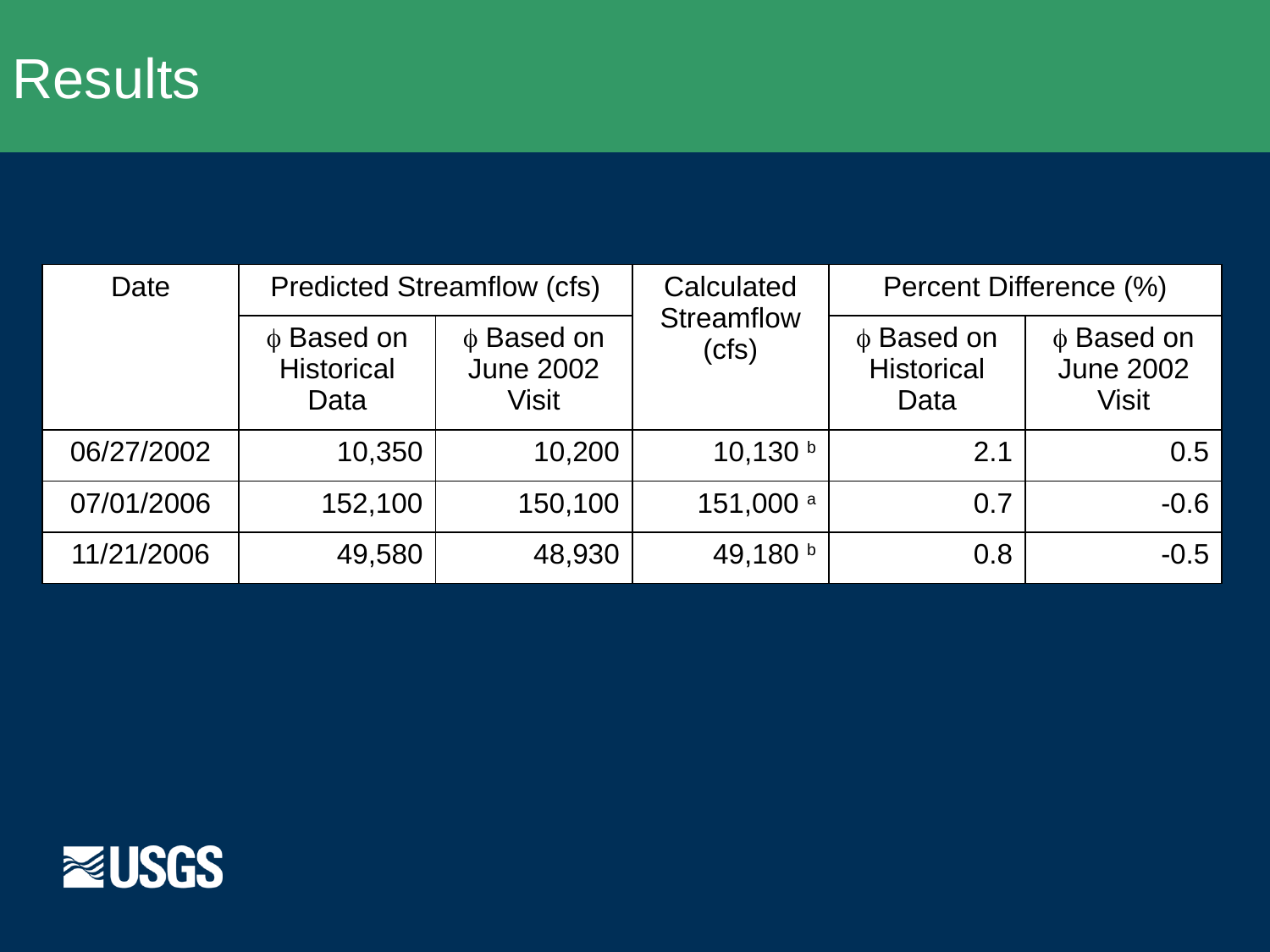

Results
| Date | Predicted Streamflow (cfs) |  | Calculated Streamflow (cfs) | Percent Difference (%) |  |
| --- | --- | --- | --- | --- | --- |
|  | φ Based on Historical Data | φ Based on June 2002 Visit |  | φ Based on Historical Data | φ Based on June 2002 Visit |
| 06/27/2002 | 10,350 | 10,200 | 10,130 b | 2.1 | 0.5 |
| 07/01/2006 | 152,100 | 150,100 | 151,000 a | 0.7 | -0.6 |
| 11/21/2006 | 49,580 | 48,930 | 49,180 b | 0.8 | -0.5 |